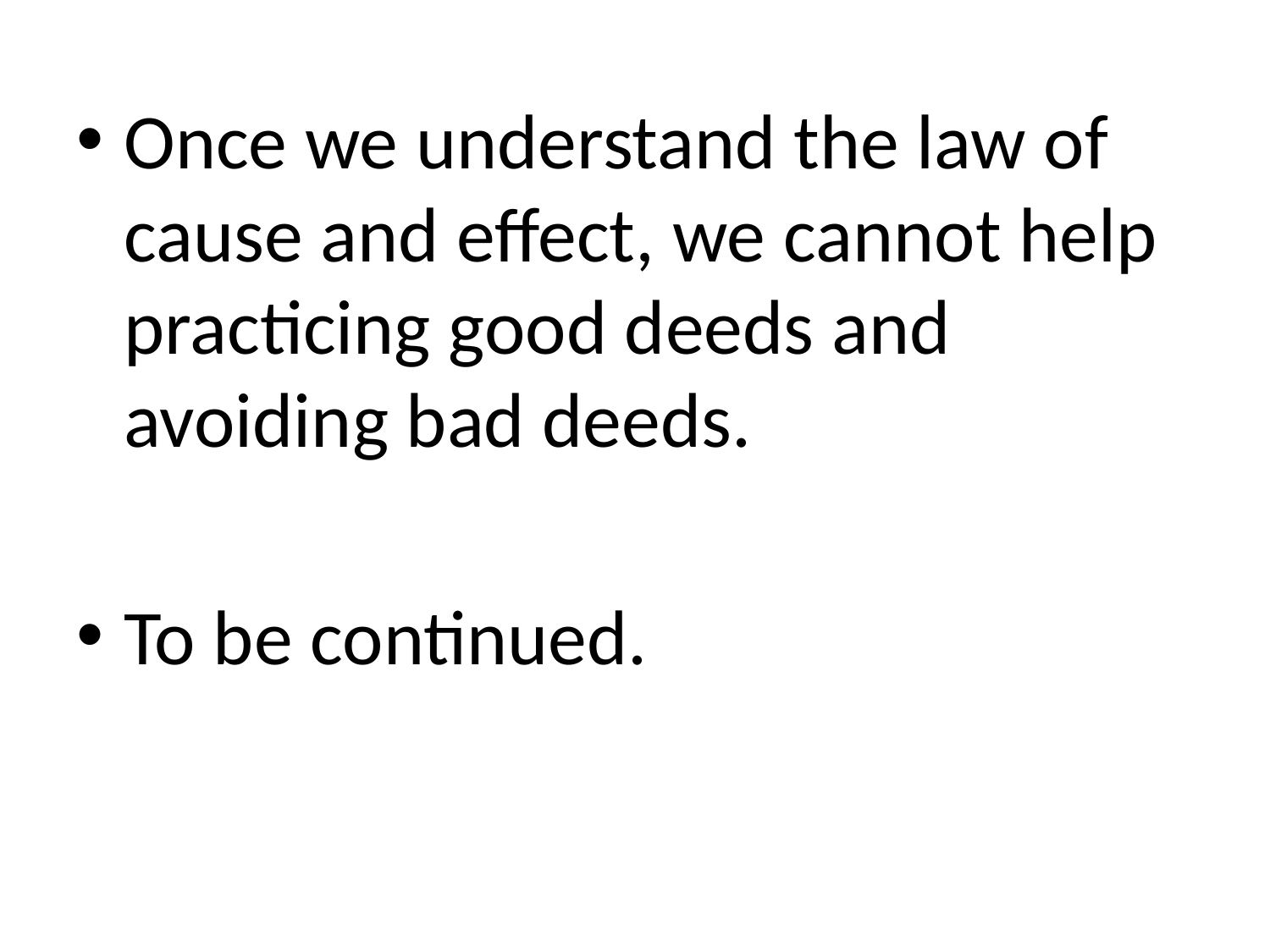

Once we understand the law of cause and effect, we cannot help practicing good deeds and avoiding bad deeds.

To be continued.